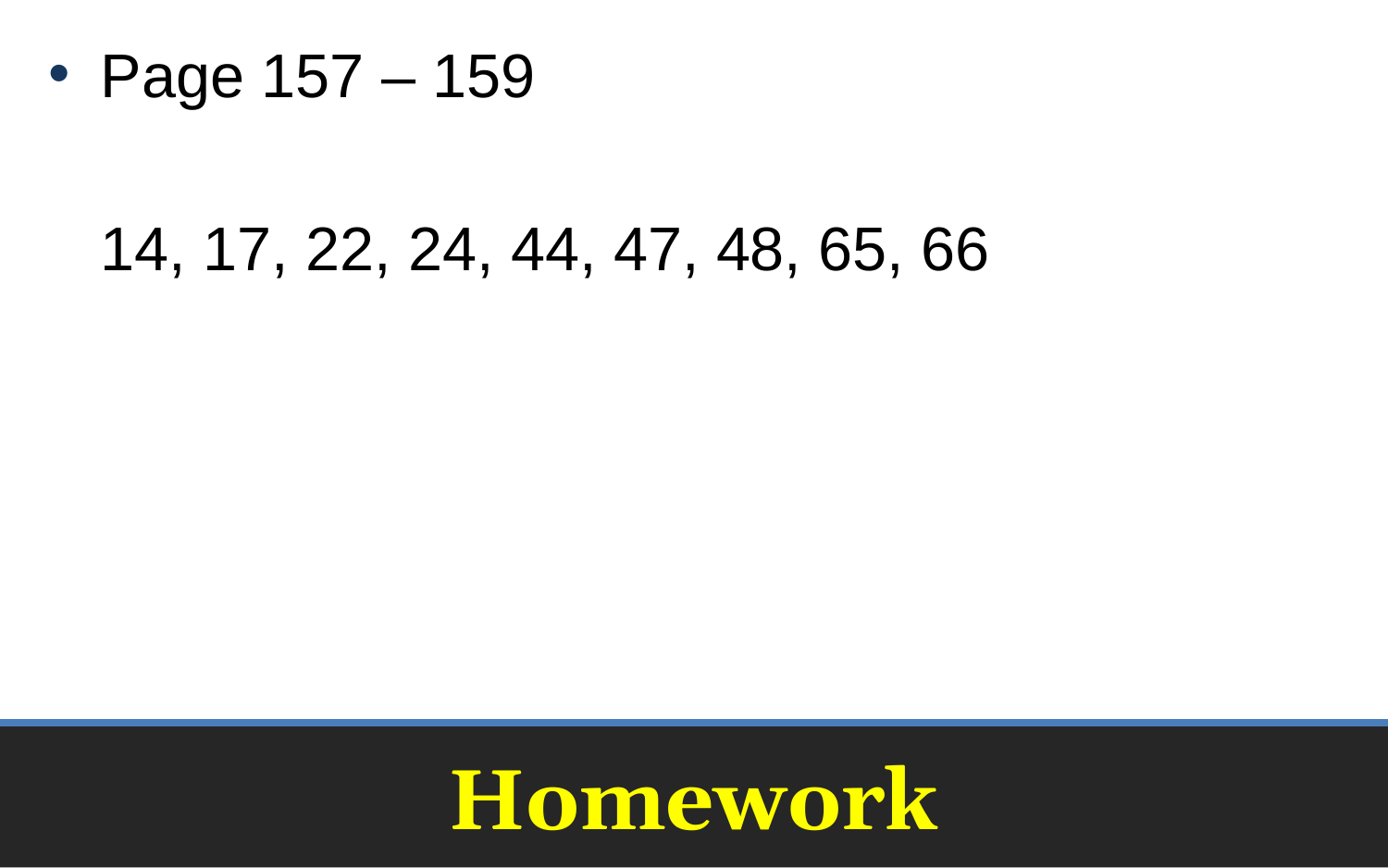

Page 157 – 159

	14, 17, 22, 24, 44, 47, 48, 65, 66
# Homework